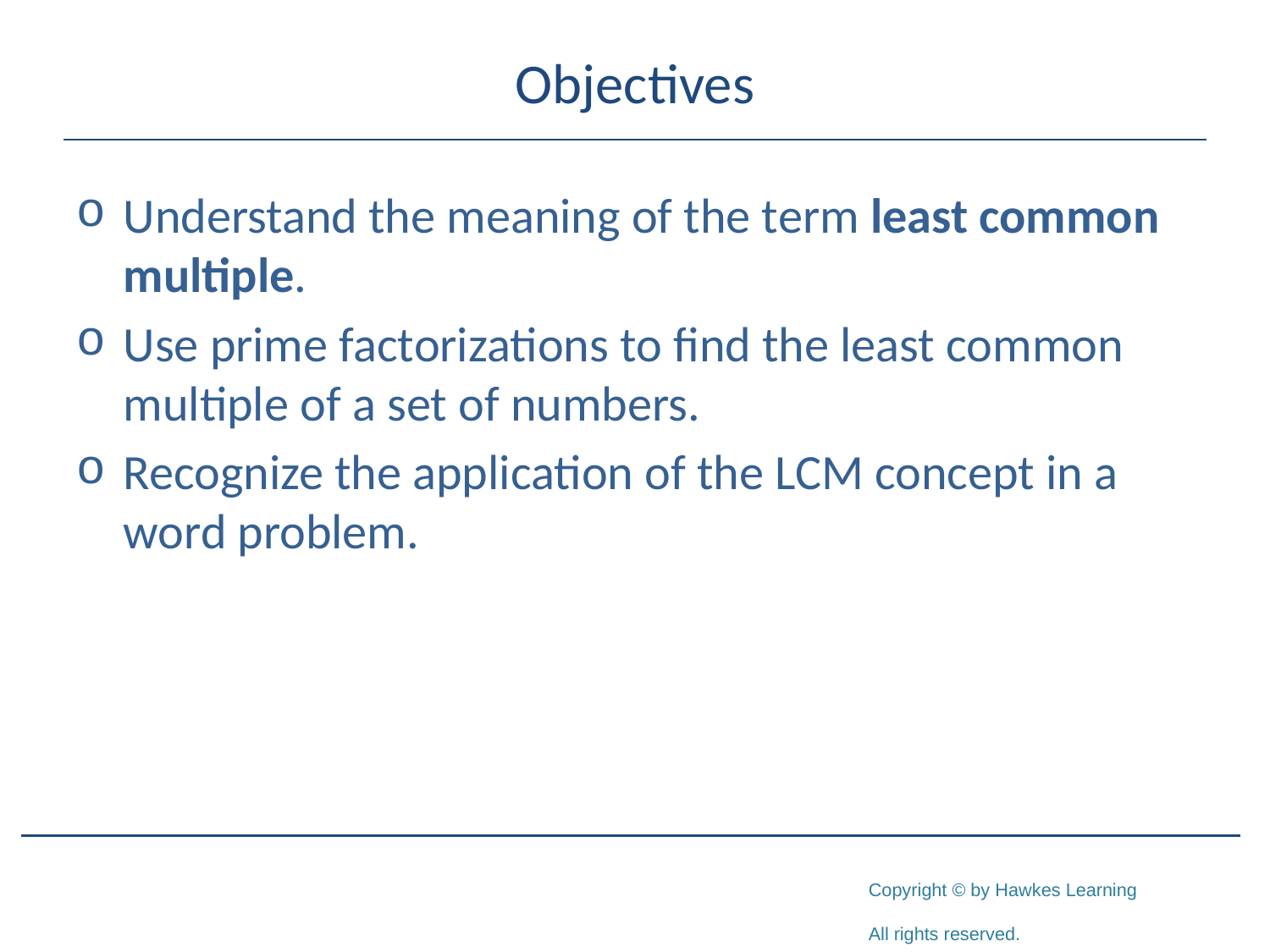

# Objectives
Understand the meaning of the term least common multiple.
Use prime factorizations to find the least common multiple of a set of numbers.
Recognize the application of the LCM concept in a word problem.